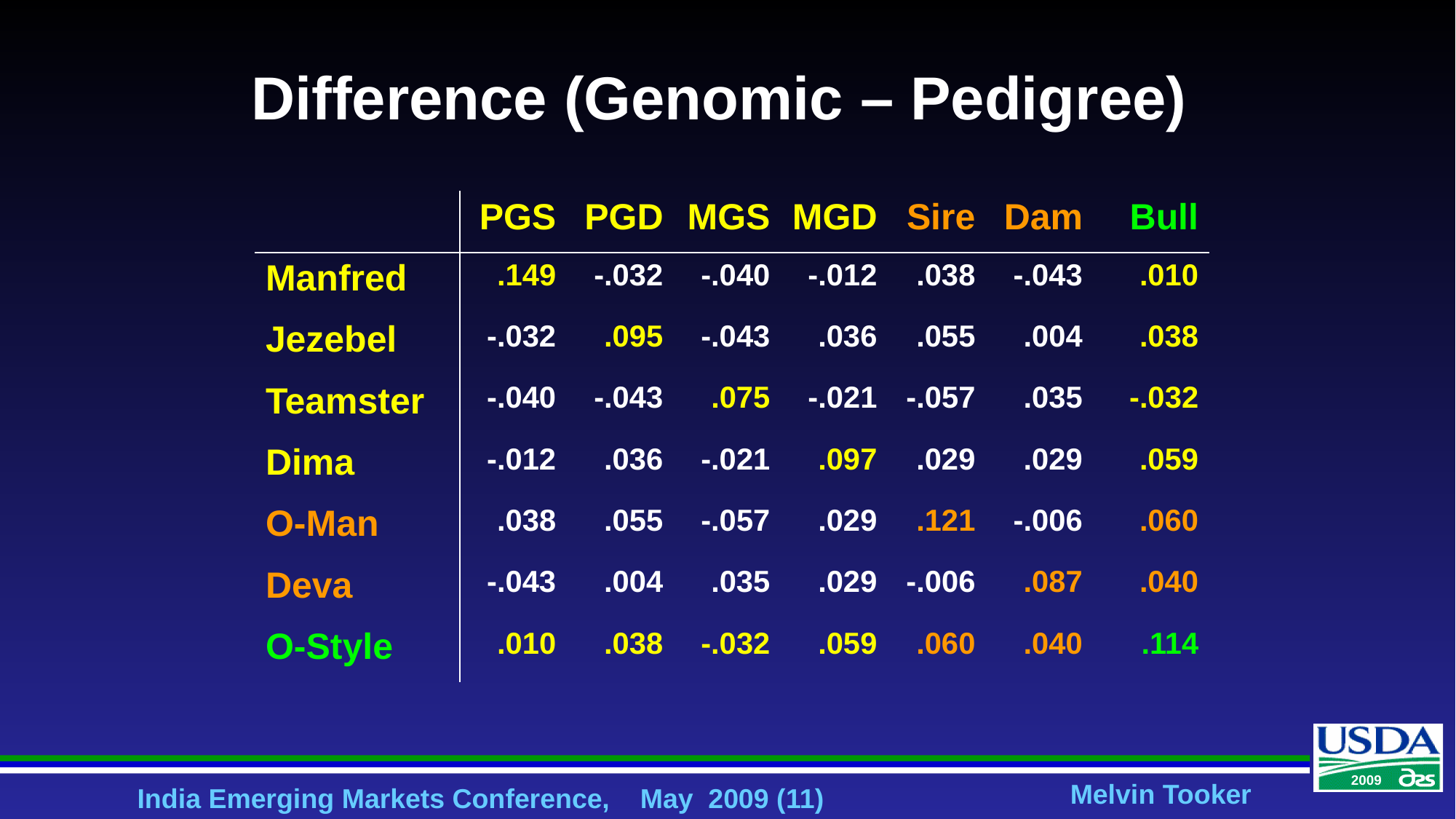

# Difference (Genomic – Pedigree)
|  | PGS | PGD | MGS | MGD | Sire | Dam | Bull |
| --- | --- | --- | --- | --- | --- | --- | --- |
| Manfred | .149 | -.032 | -.040 | -.012 | .038 | -.043 | .010 |
| Jezebel | -.032 | .095 | -.043 | .036 | .055 | .004 | .038 |
| Teamster | -.040 | -.043 | .075 | -.021 | -.057 | .035 | -.032 |
| Dima | -.012 | .036 | -.021 | .097 | .029 | .029 | .059 |
| O-Man | .038 | .055 | -.057 | .029 | .121 | -.006 | .060 |
| Deva | -.043 | .004 | .035 | .029 | -.006 | .087 | .040 |
| O-Style | .010 | .038 | -.032 | .059 | .060 | .040 | .114 |